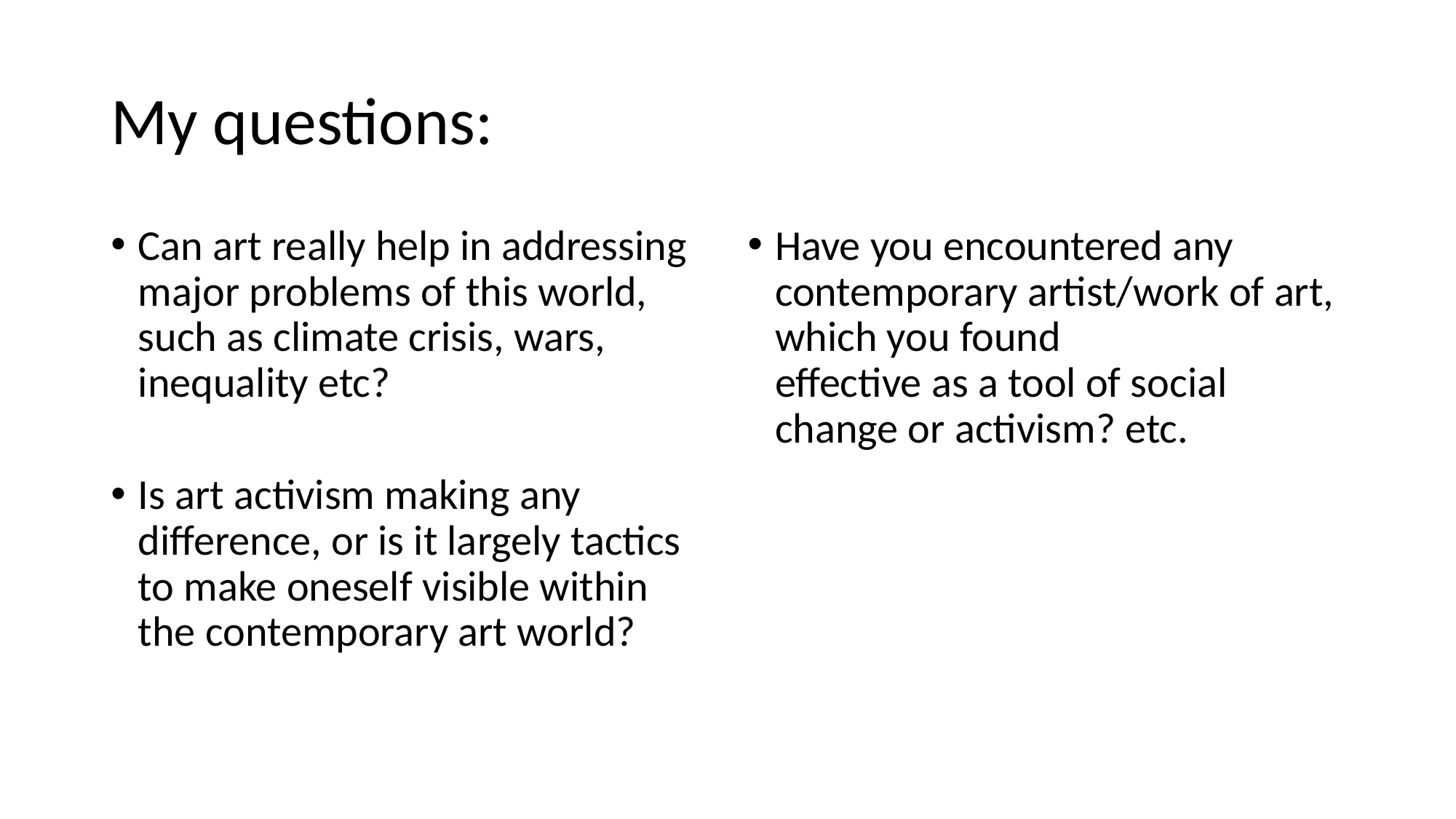

# My questions:
Can art really help in addressing major problems of this world, such as climate crisis, wars, inequality etc?
Is art activism making any difference, or is it largely tactics to make oneself visible within the contemporary art world?
Have you encountered any contemporary artist/work of art, which you found
effective as a tool of social change or activism? etc.